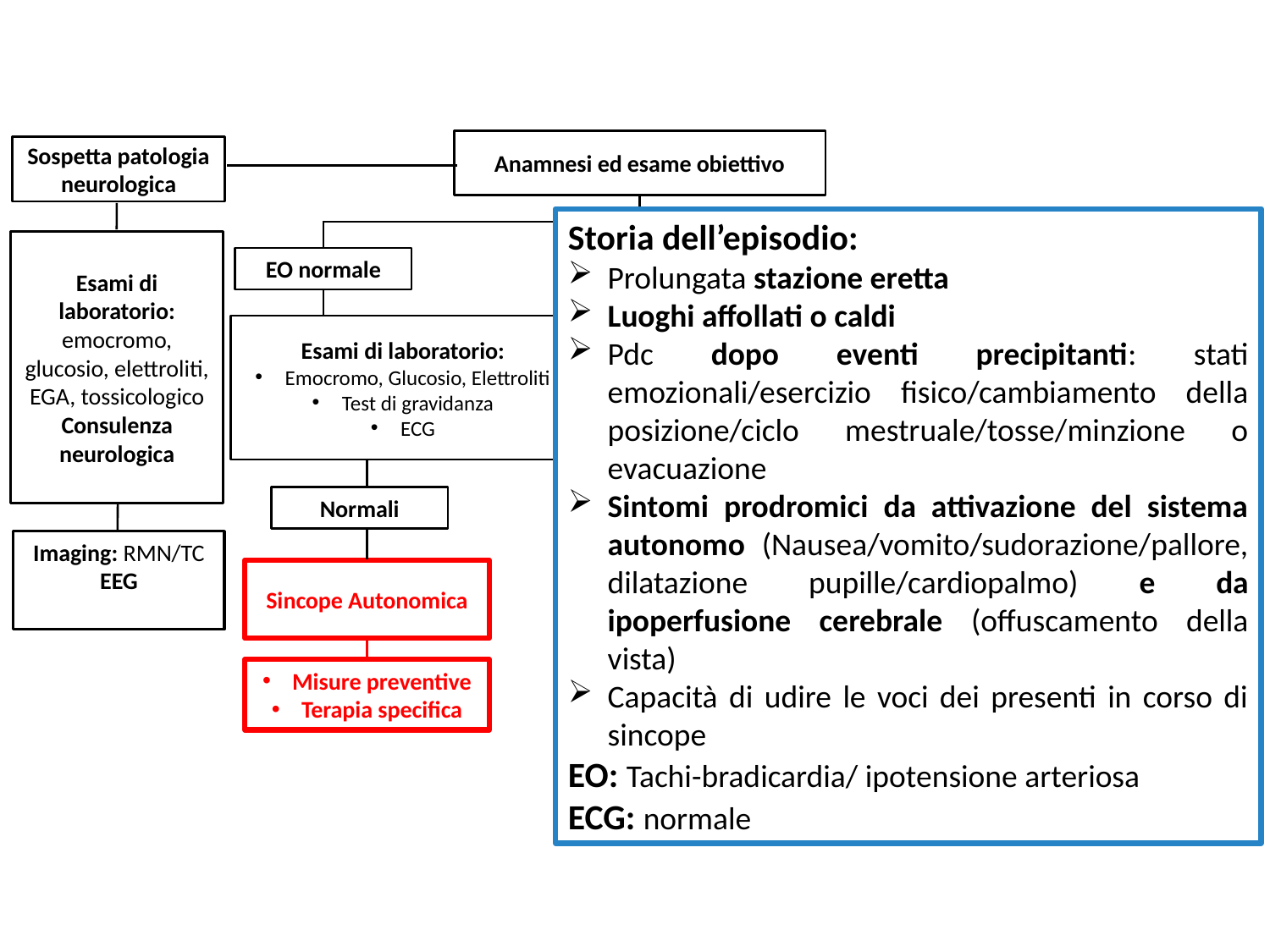

Anamnesi ed esame obiettivo
Sospetta patologia neurologica
Storia dell’episodio:
Prolungata stazione eretta
Luoghi affollati o caldi
Pdc dopo eventi precipitanti: stati emozionali/esercizio fisico/cambiamento della posizione/ciclo mestruale/tosse/minzione o evacuazione
Sintomi prodromici da attivazione del sistema autonomo (Nausea/vomito/sudorazione/pallore, dilatazione pupille/cardiopalmo) e da ipoperfusione cerebrale (offuscamento della vista)
Capacità di udire le voci dei presenti in corso di sincope
EO: Tachi-bradicardia/ ipotensione arteriosa
ECG: normale
Esami di laboratorio: emocromo, glucosio, elettroliti, EGA, tossicologico
Consulenza neurologica
EO normale
Esami di laboratorio:
Emocromo, Glucosio, Elettroliti
Test di gravidanza
ECG
Normali
Sincope Autonomica
Imaging: RMN/TC
EEG

Misure preventive
Terapia specifica